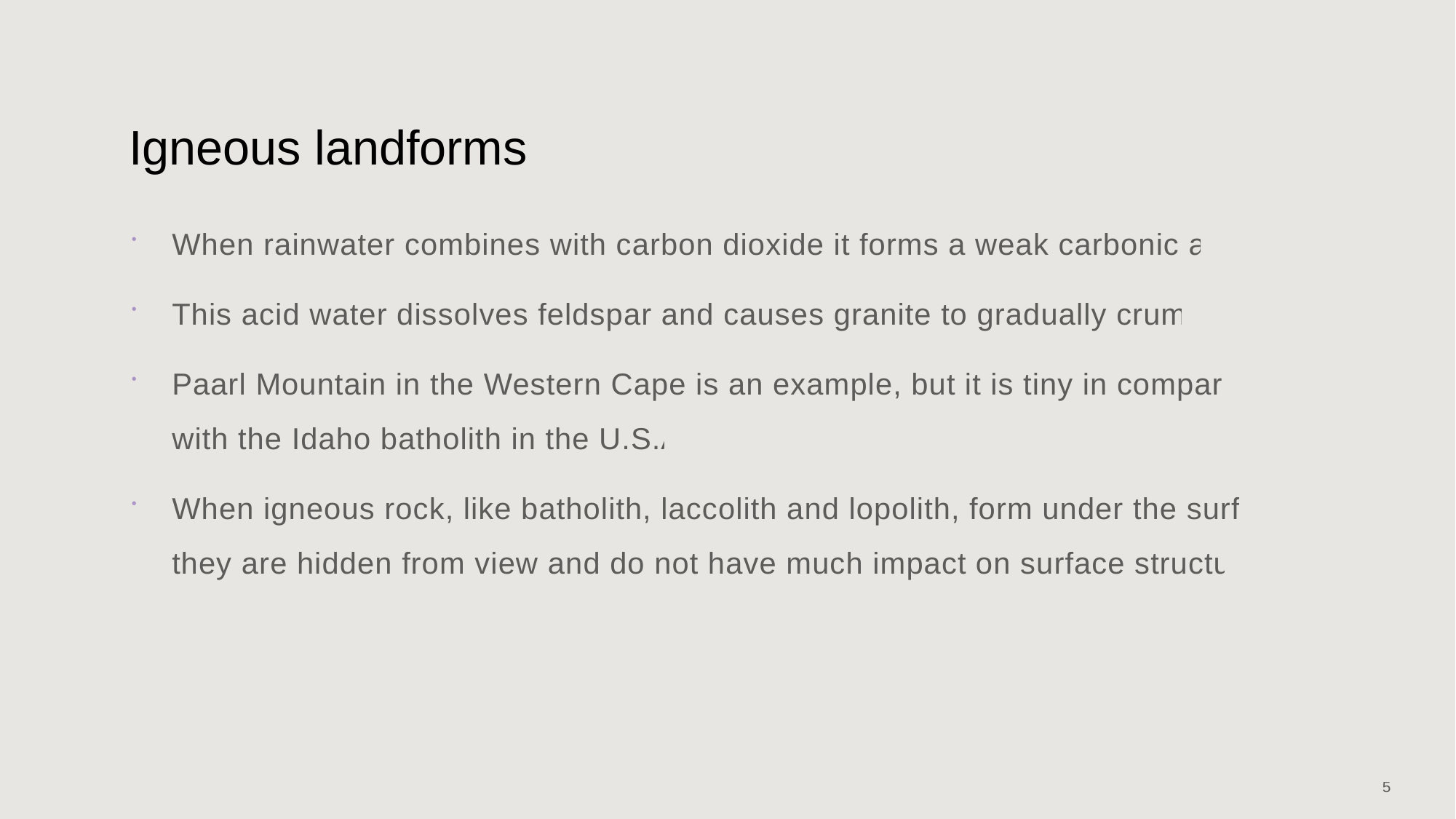

# Igneous landforms
When rainwater combines with carbon dioxide it forms a weak carbonic acid.
This acid water dissolves feldspar and causes granite to gradually crumble.
Paarl Mountain in the Western Cape is an example, but it is tiny in comparison with the Idaho batholith in the U.S.A.
When igneous rock, like batholith, laccolith and lopolith, form under the surface, they are hidden from view and do not have much impact on surface structures.

5